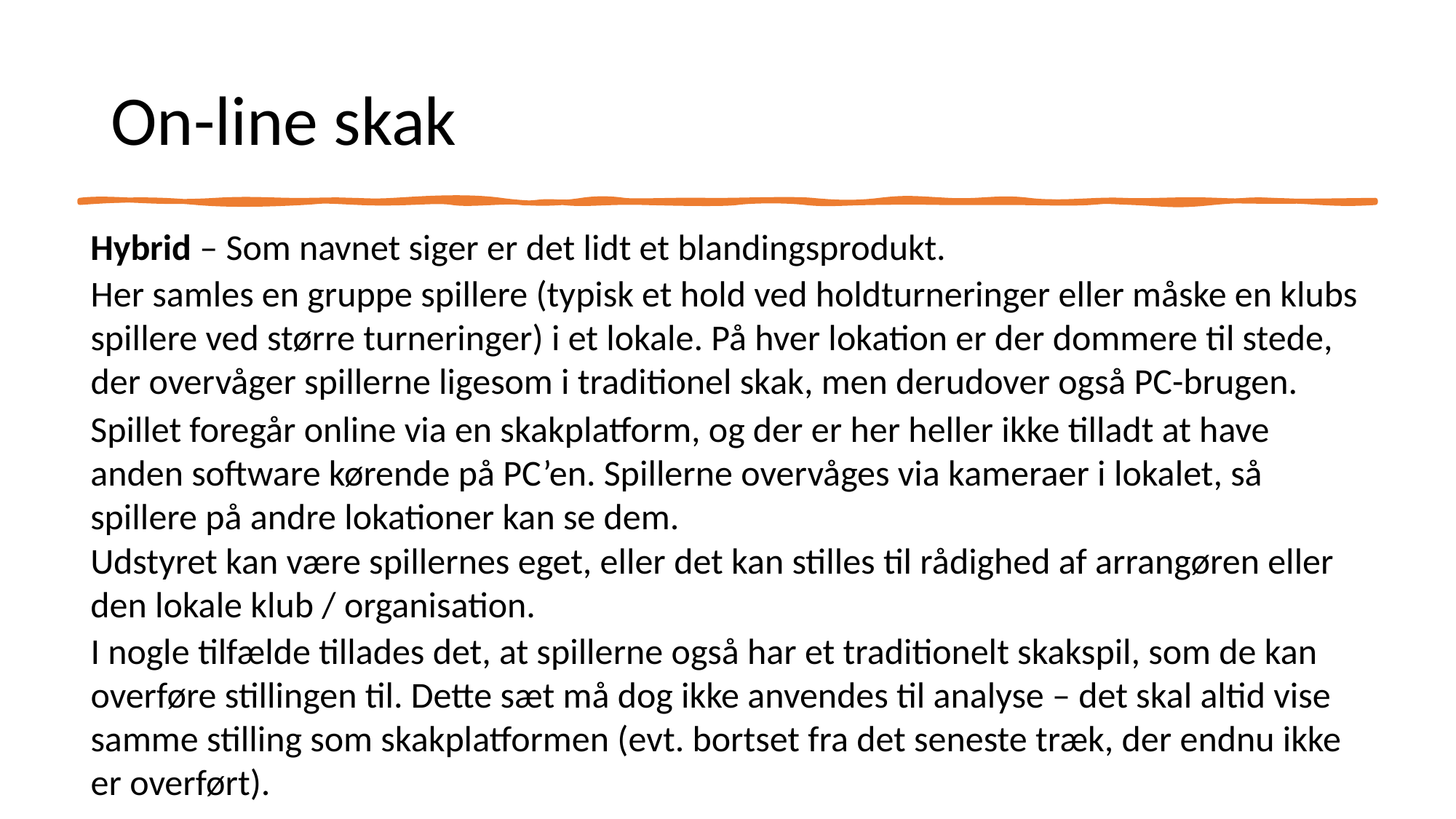

# On-line skak

Hybrid – Som navnet siger er det lidt et blandingsprodukt.
Her samles en gruppe spillere (typisk et hold ved holdturneringer eller måske en klubs spillere ved større turneringer) i et lokale. På hver lokation er der dommere til stede, der overvåger spillerne ligesom i traditionel skak, men derudover også PC-brugen.
Spillet foregår online via en skakplatform, og der er her heller ikke tilladt at have anden software kørende på PC’en. Spillerne overvåges via kameraer i lokalet, så spillere på andre lokationer kan se dem.

Udstyret kan være spillernes eget, eller det kan stilles til rådighed af arrangøren eller den lokale klub / organisation.
I nogle tilfælde tillades det, at spillerne også har et traditionelt skakspil, som de kan overføre stillingen til. Dette sæt må dog ikke anvendes til analyse – det skal altid vise samme stilling som skakplatformen (evt. bortset fra det seneste træk, der endnu ikke er overført).